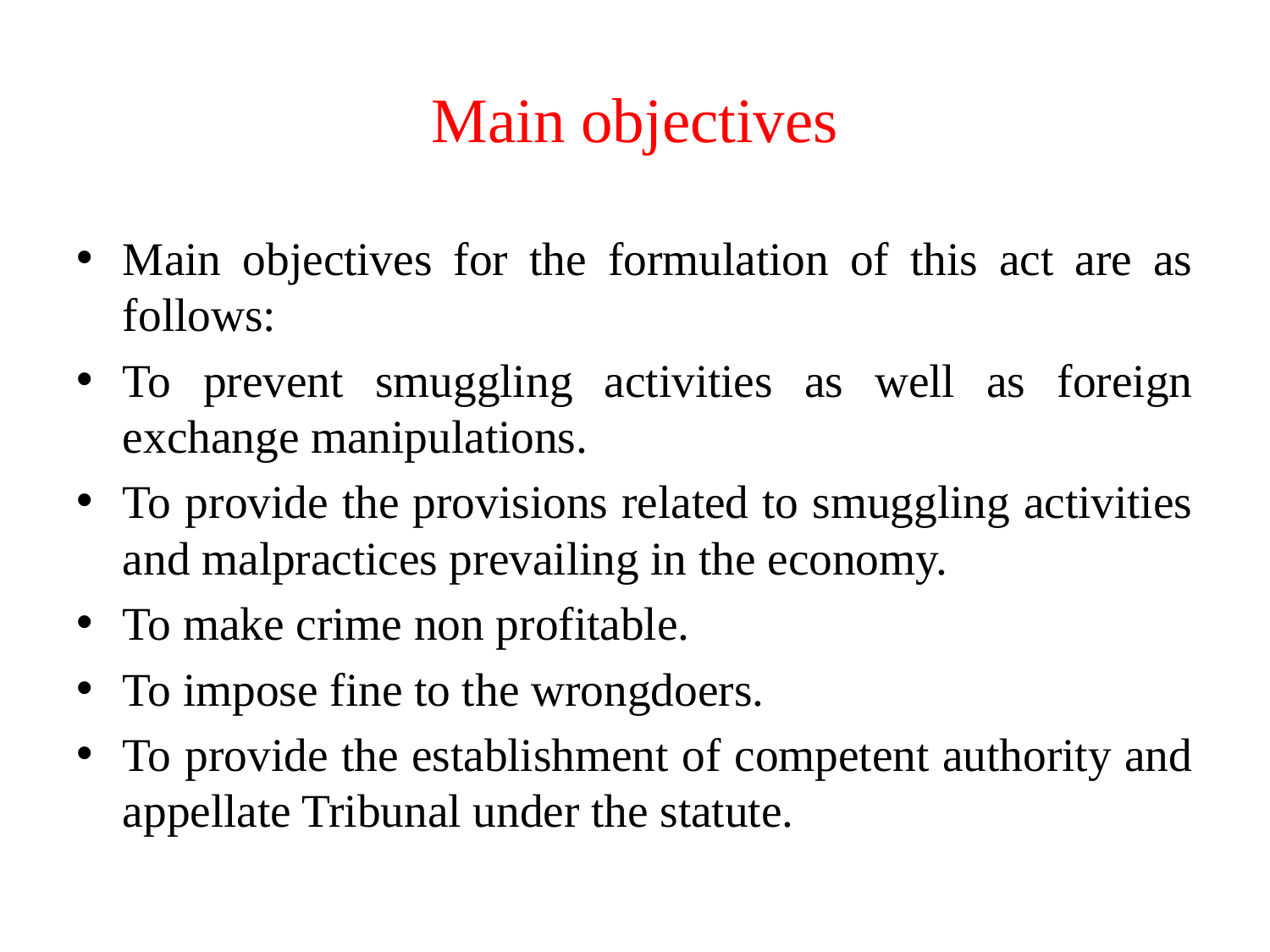

# Main objectives
Main objectives for the formulation of this act are as follows:
To prevent smuggling activities as well as foreign exchange manipulations.
To provide the provisions related to smuggling activities and malpractices prevailing in the economy.
To make crime non profitable.
To impose fine to the wrongdoers.
To provide the establishment of competent authority and appellate Tribunal under the statute.